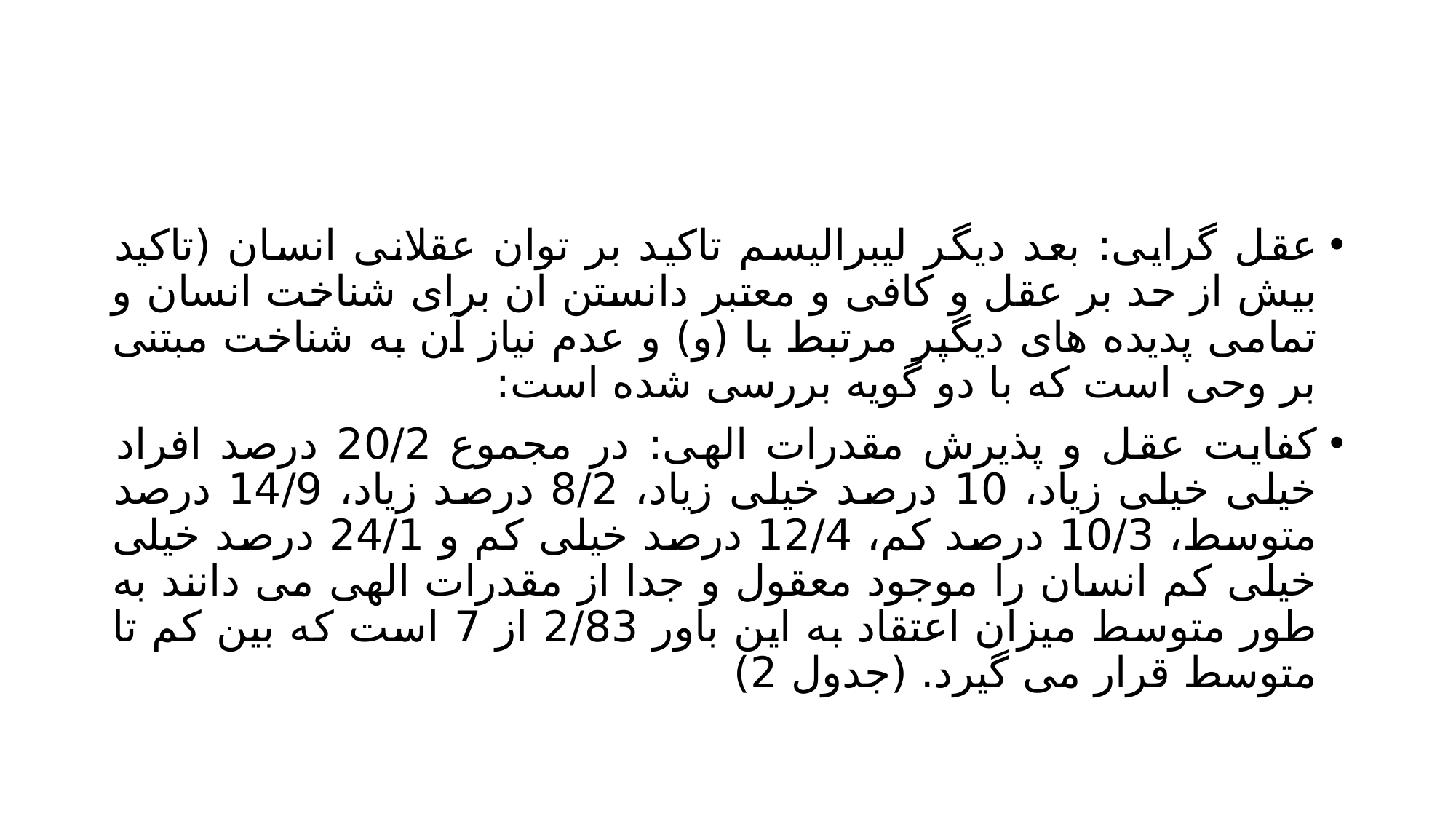

#
عقل گرایی: بعد دیگر لیبرالیسم تاکید بر توان عقلانی انسان (تاکید بیش از حد بر عقل و کافی و معتبر دانستن ان برای شناخت انسان و تمامی پدیده های دیگپر مرتبط با (و) و عدم نیاز آن به شناخت مبتنی بر وحی است که با دو گویه بررسی شده است:
کفایت عقل و پذیرش مقدرات الهی: در مجموع 20/2 درصد افراد خیلی خیلی زیاد، 10 درصد خیلی زیاد، 8/2 درصد زیاد، 14/9 درصد متوسط، 10/3 درصد کم، 12/4 درصد خیلی کم و 24/1 درصد خیلی خیلی کم انسان را موجود معقول و جدا از مقدرات الهی می دانند به طور متوسط میزان اعتقاد به این باور 2/83 از 7 است که بین کم تا متوسط قرار می گیرد. (جدول 2)